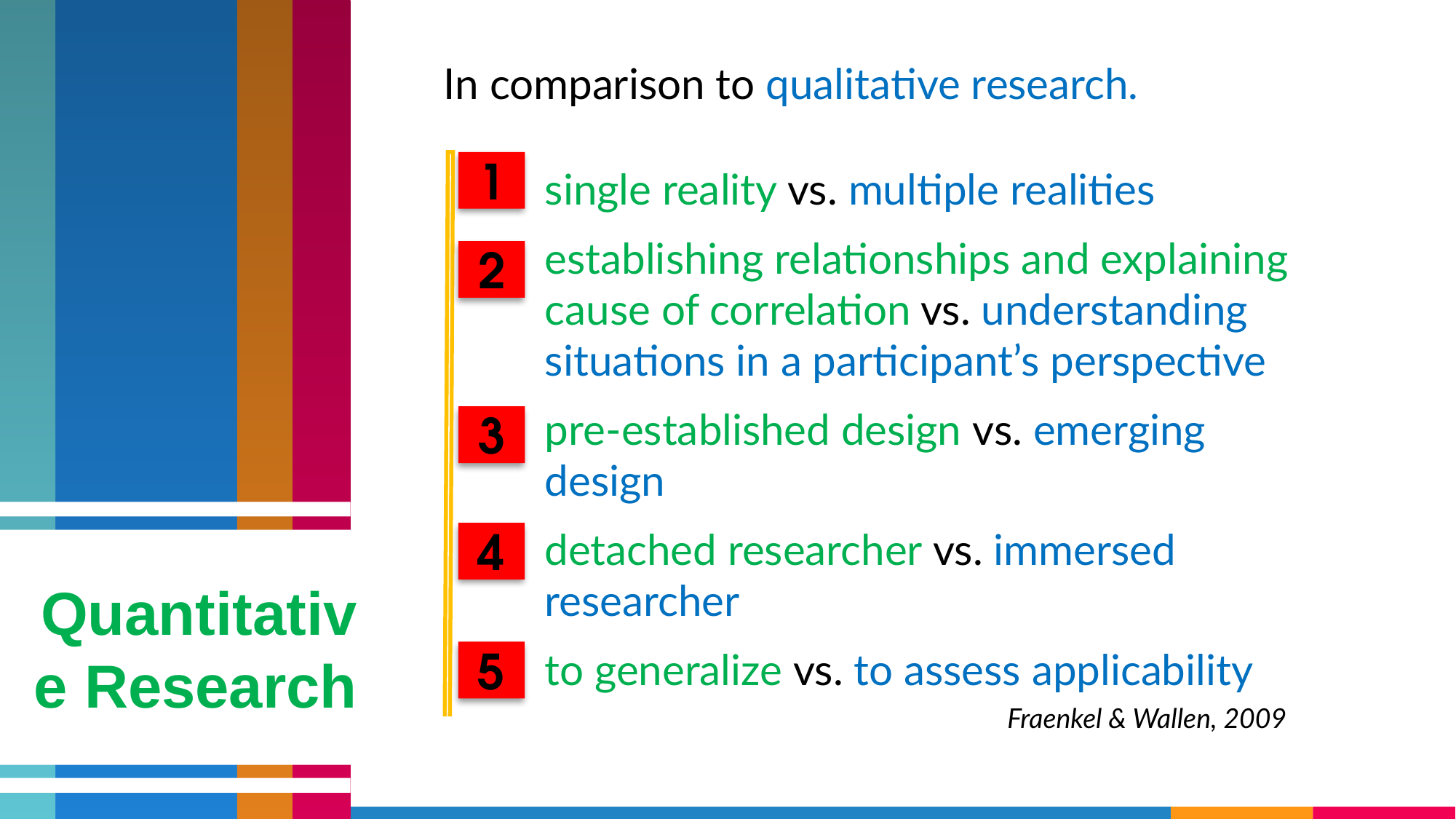

In comparison to qualitative research.

Fraenkel & Wallen, 2009
single reality vs. multiple realities
establishing relationships and explaining cause of correlation vs. understanding situations in a participant’s perspective
pre-established design vs. emerging design
detached researcher vs. immersed researcher
to generalize vs. to assess applicability
1
2
3

4
Quantitative Research
5